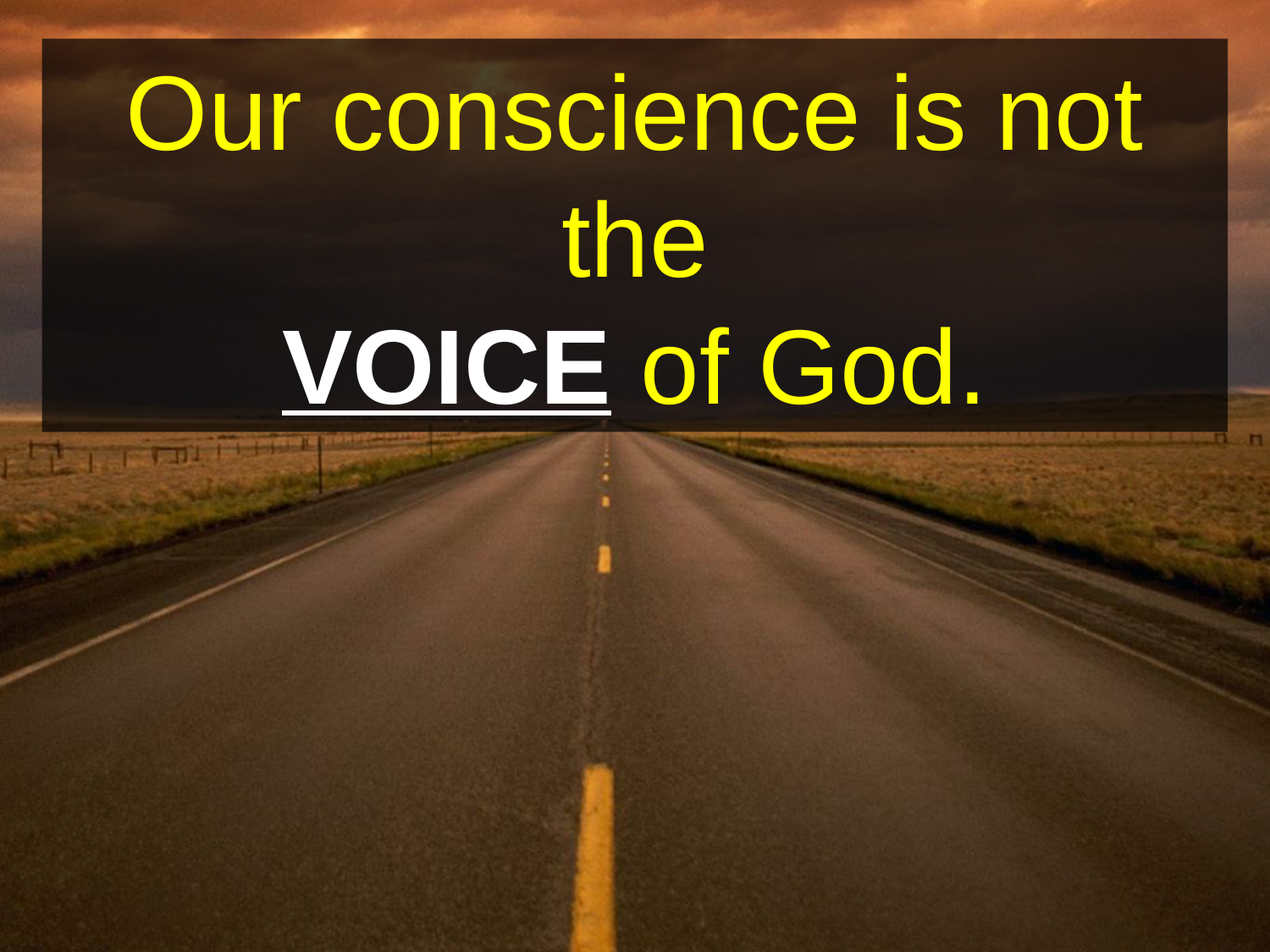

Our conscience is not the
VOICE of God.